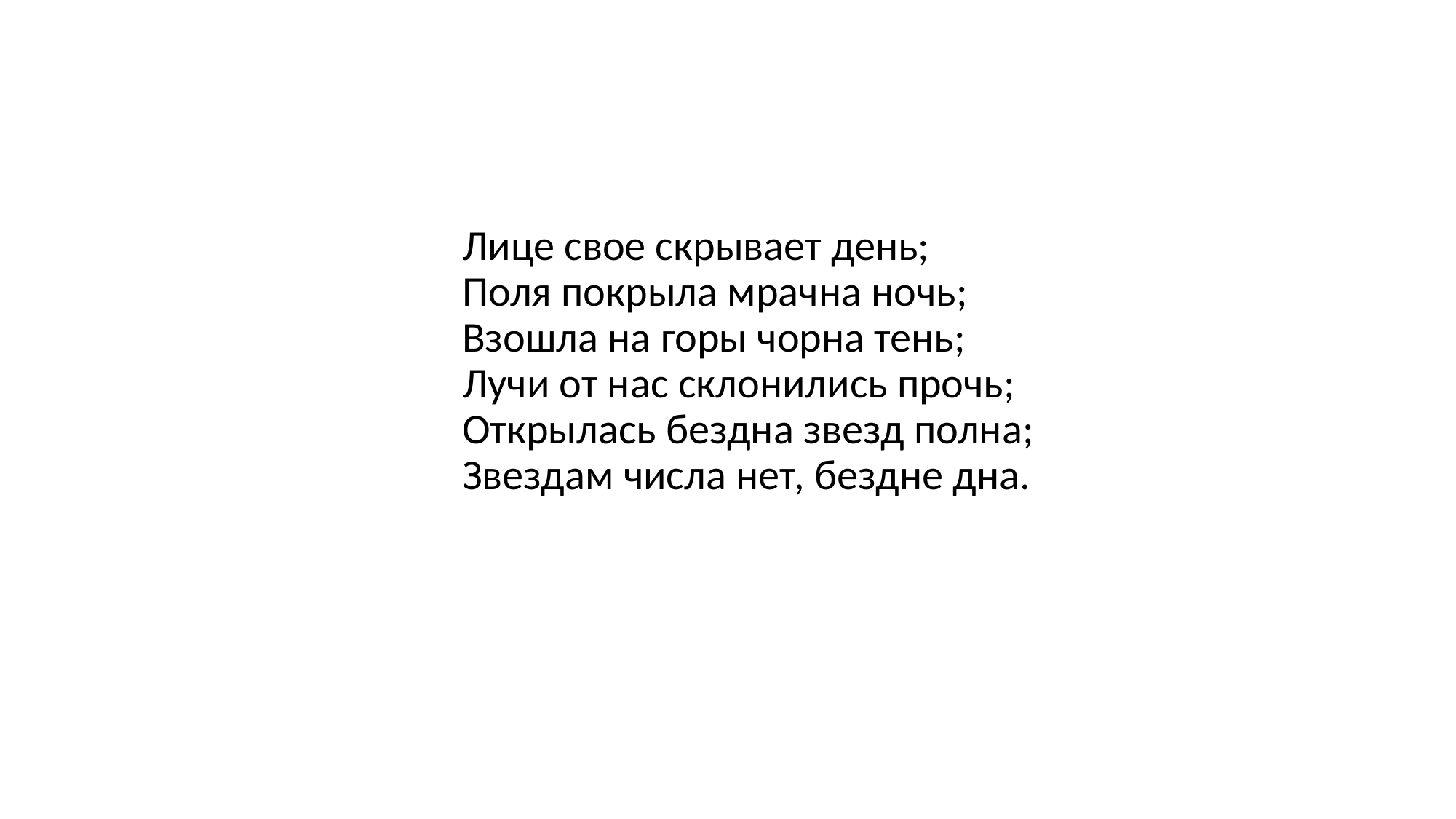

#
Лице свое скрывает день;
Поля покрыла мрачна ночь;
Взошла на горы чорна тень;
Лучи от нас склонились прочь;
Открылась бездна звезд полна;
Звездам числа нет, бездне дна.